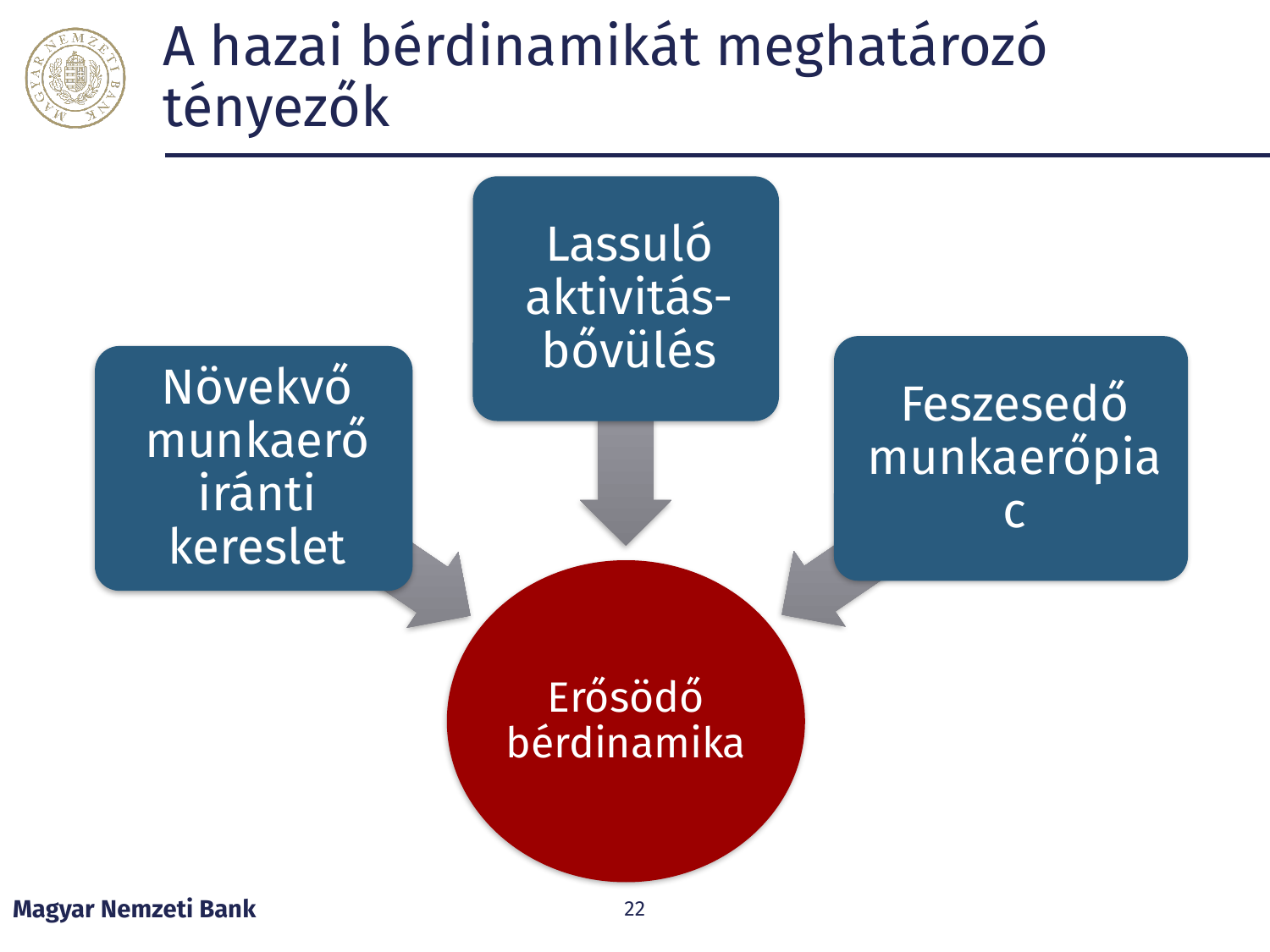

# A hazai bérdinamikát meghatározó tényezők
Erősödő bérdinamika
Növekvő munkaerő iránti kereslet
Lassuló aktivitás-bővülés
Feszesedő munkaerőpiac
Magyar Nemzeti Bank
22